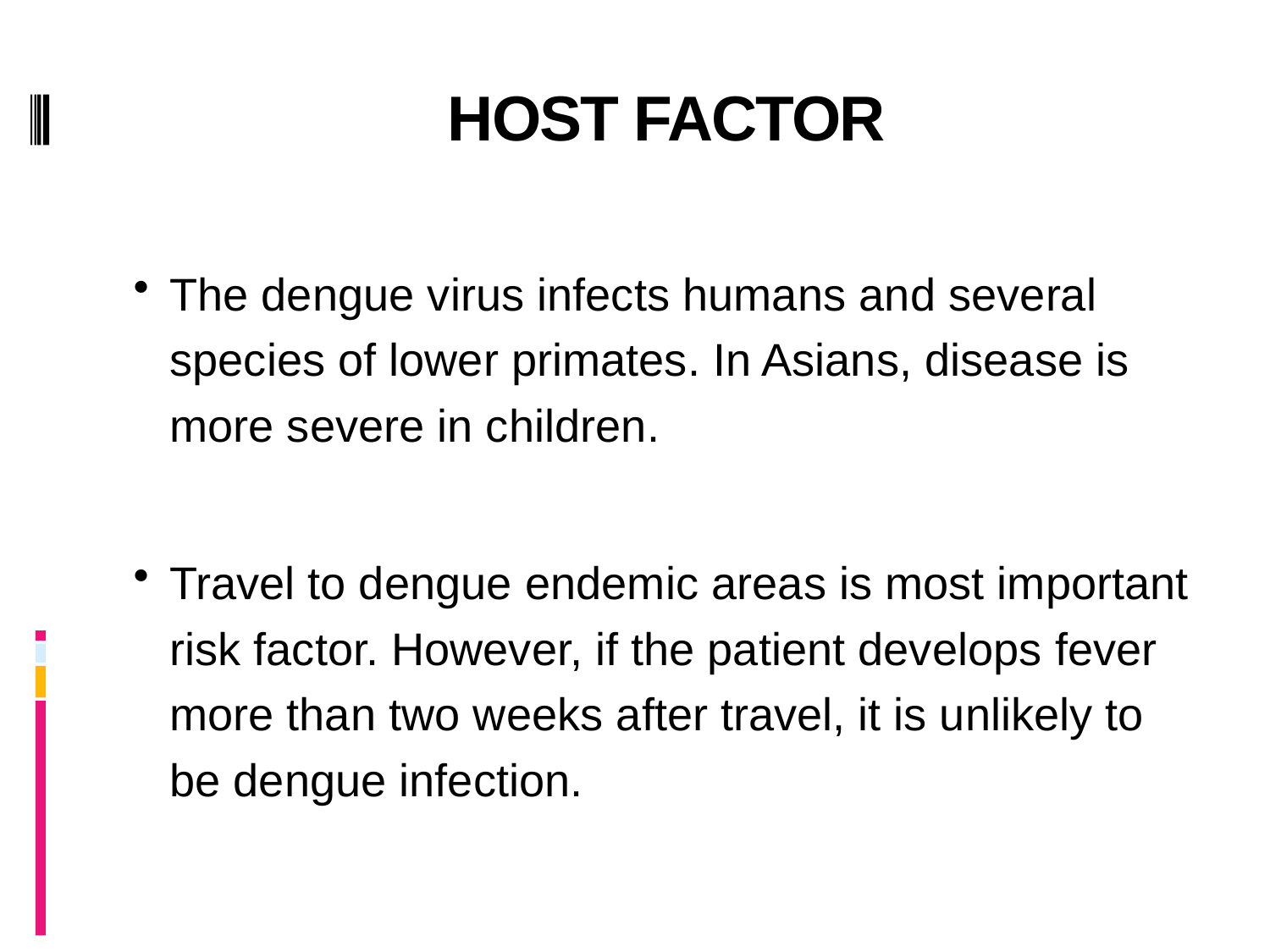

# HOST FACTOR
The dengue virus infects humans and several species of lower primates. In Asians, disease is more severe in children.

Travel to dengue endemic areas is most important risk factor. However, if the patient develops fever more than two weeks after travel, it is unlikely to be dengue infection.